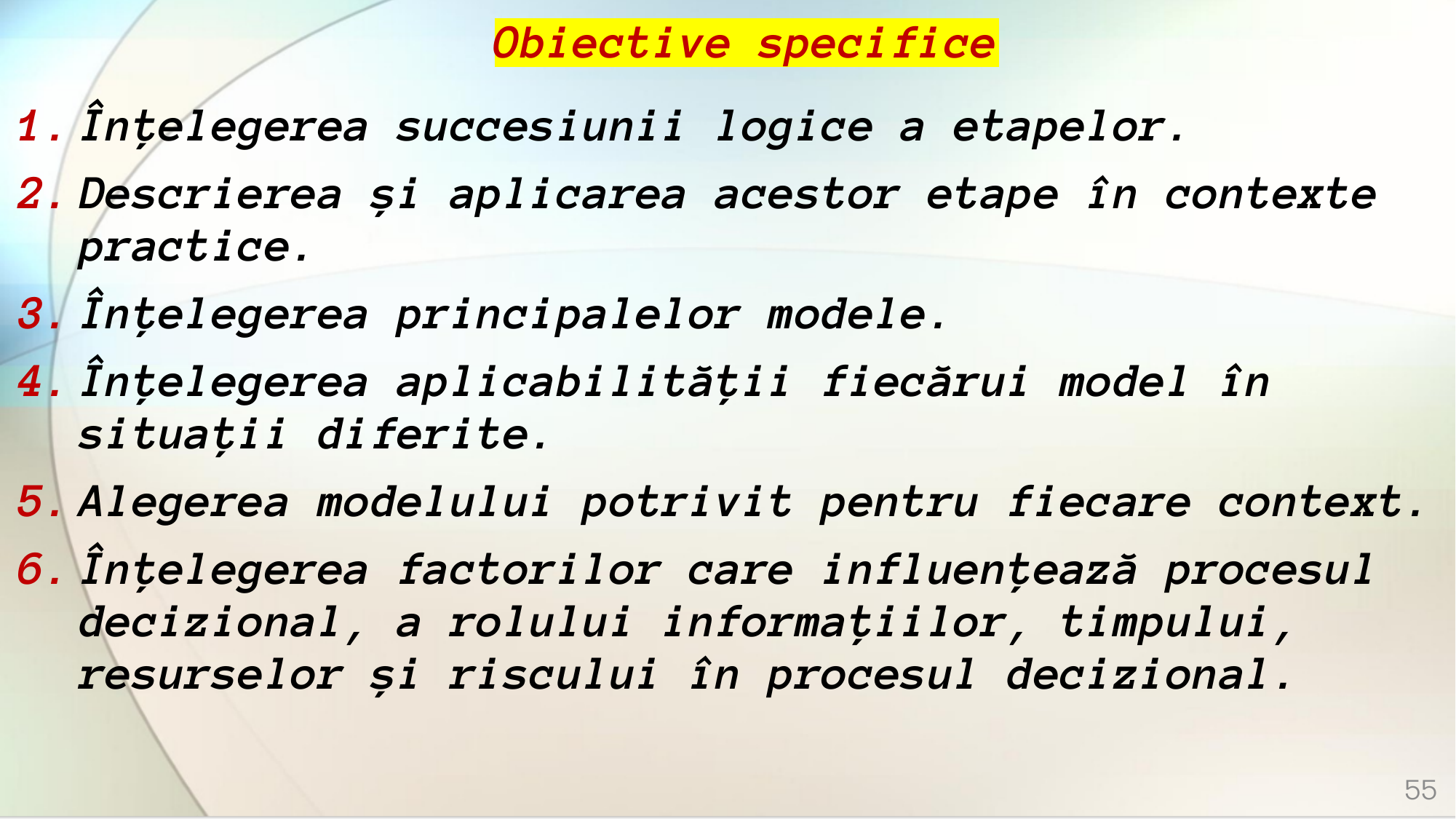

# Obiective specifice
Înțelegerea succesiunii logice a etapelor.
Descrierea și aplicarea acestor etape în contexte practice.
Înțelegerea principalelor modele.
Înțelegerea aplicabilității fiecărui model în situații diferite.
Alegerea modelului potrivit pentru fiecare context.
Înțelegerea factorilor care influențează procesul decizional, a rolului informațiilor, timpului, resurselor și riscului în procesul decizional.

55